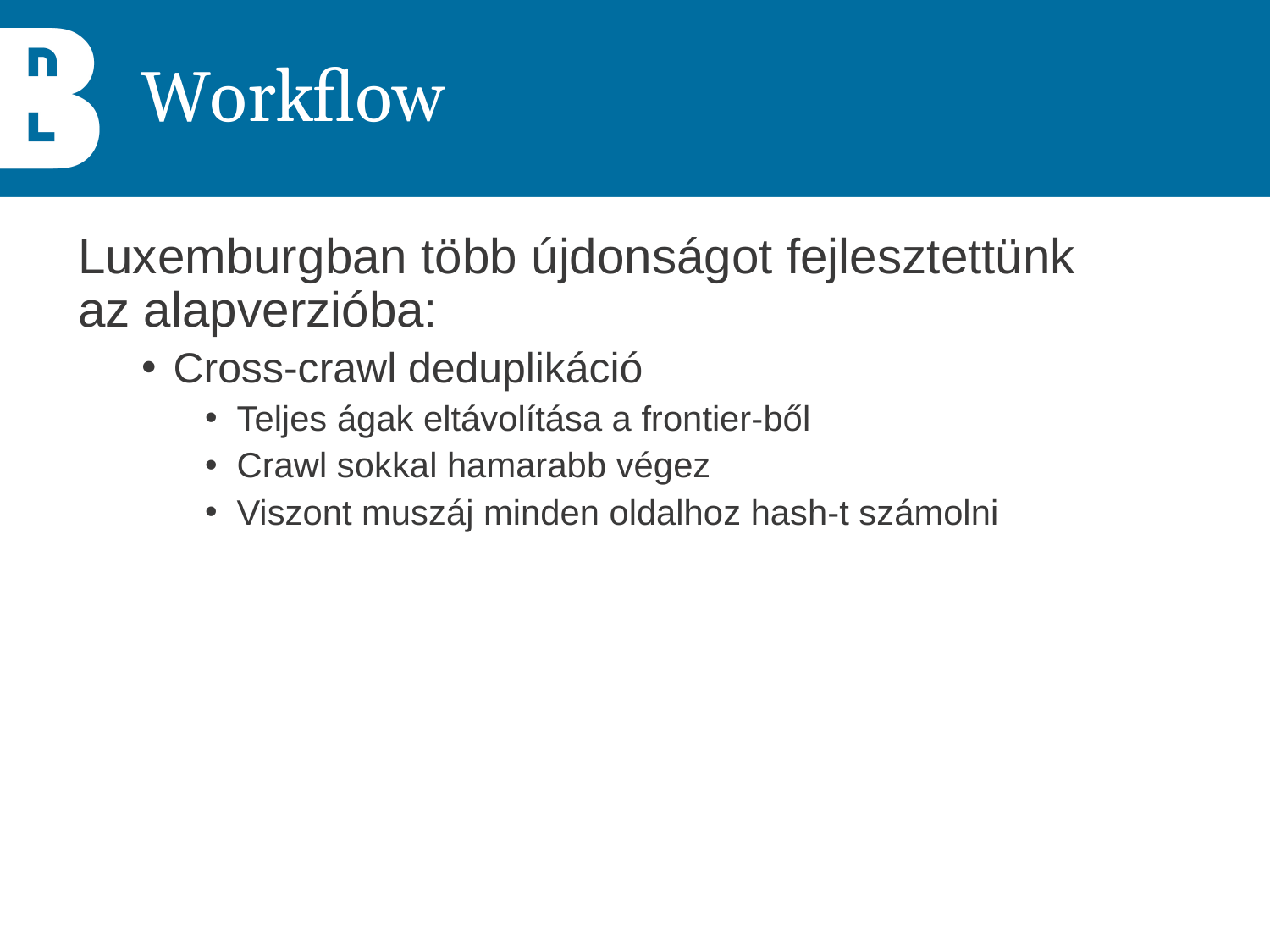

# Workflow
Luxemburgban több újdonságot fejlesztettünk az alapverzióba:
Cross-crawl deduplikáció
Teljes ágak eltávolítása a frontier-ből
Crawl sokkal hamarabb végez
Viszont muszáj minden oldalhoz hash-t számolni